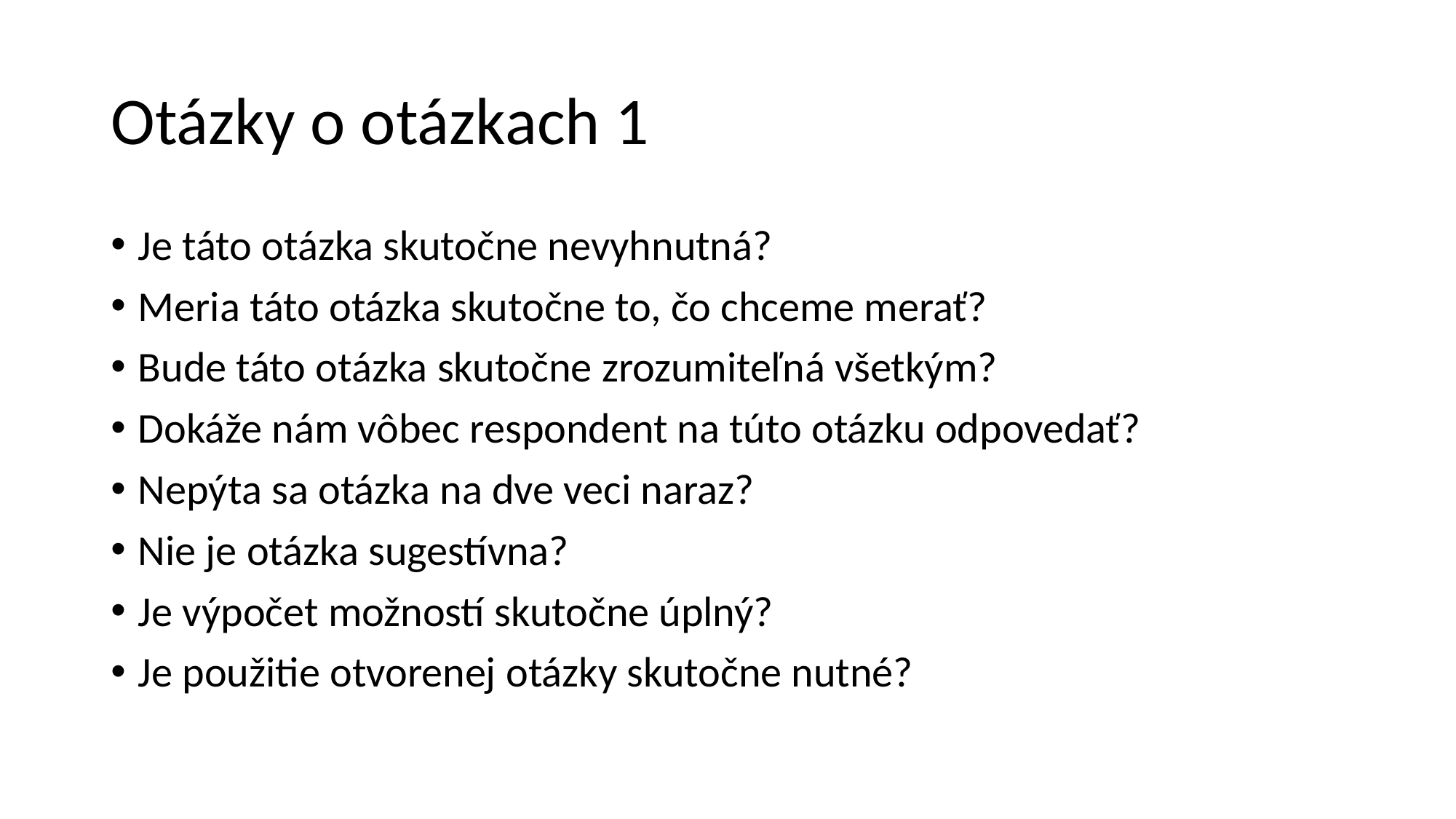

# Otázky o otázkach 1
Je táto otázka skutočne nevyhnutná?
Meria táto otázka skutočne to, čo chceme merať?
Bude táto otázka skutočne zrozumiteľná všetkým?
Dokáže nám vôbec respondent na túto otázku odpovedať?
Nepýta sa otázka na dve veci naraz?
Nie je otázka sugestívna?
Je výpočet možností skutočne úplný?
Je použitie otvorenej otázky skutočne nutné?